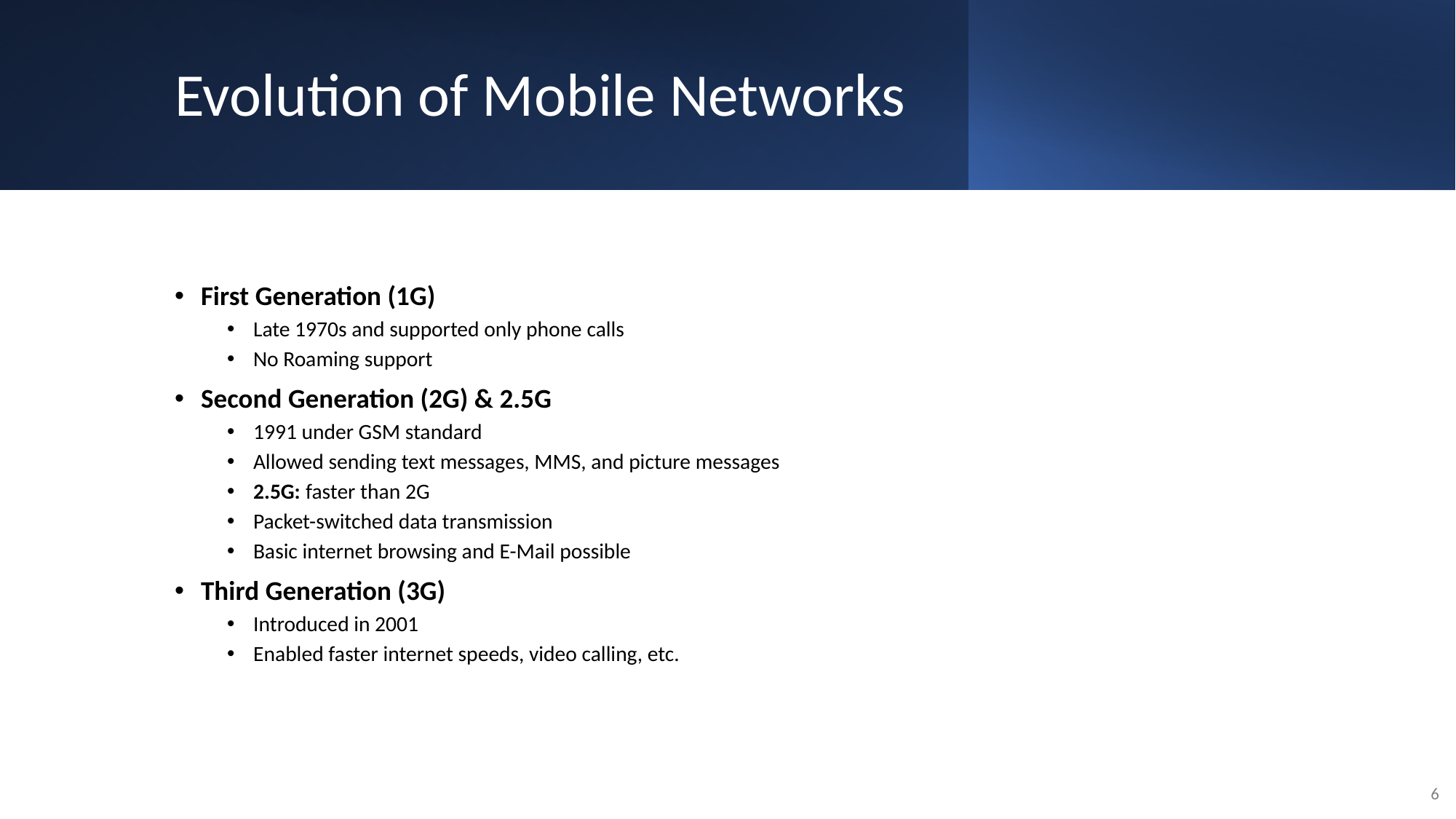

# Evolution of Mobile Networks
First Generation (1G)
Late 1970s and supported only phone calls
No Roaming support
Second Generation (2G) & 2.5G
1991 under GSM standard
Allowed sending text messages, MMS, and picture messages
2.5G: faster than 2G
Packet-switched data transmission
Basic internet browsing and E-Mail possible
Third Generation (3G)
Introduced in 2001
Enabled faster internet speeds, video calling, etc.

6